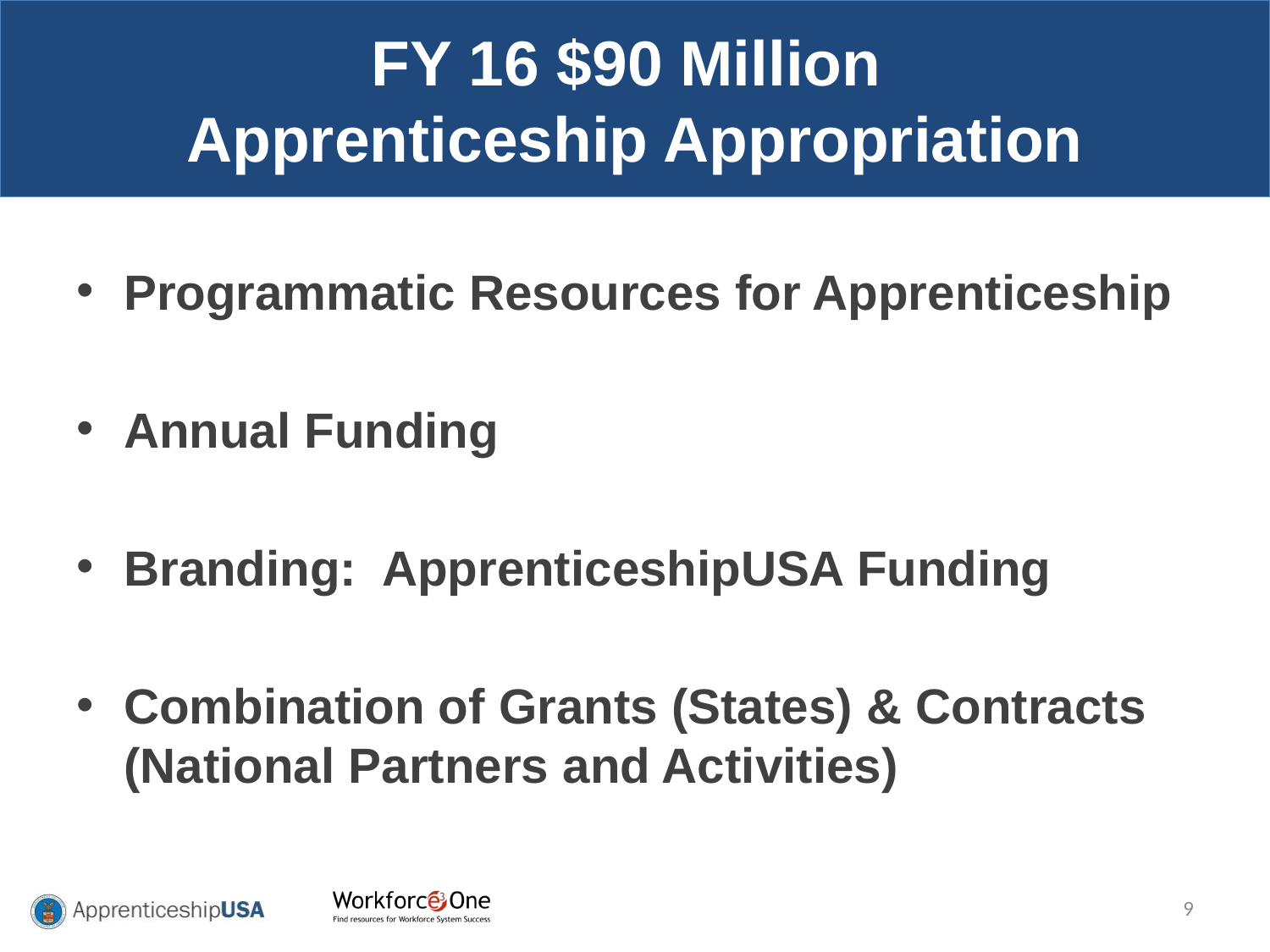

# FY 16 $90 Million Apprenticeship Appropriation
Programmatic Resources for Apprenticeship

Annual Funding

Branding:  ApprenticeshipUSA Funding

Combination of Grants (States) & Contracts (National Partners and Activities)
9